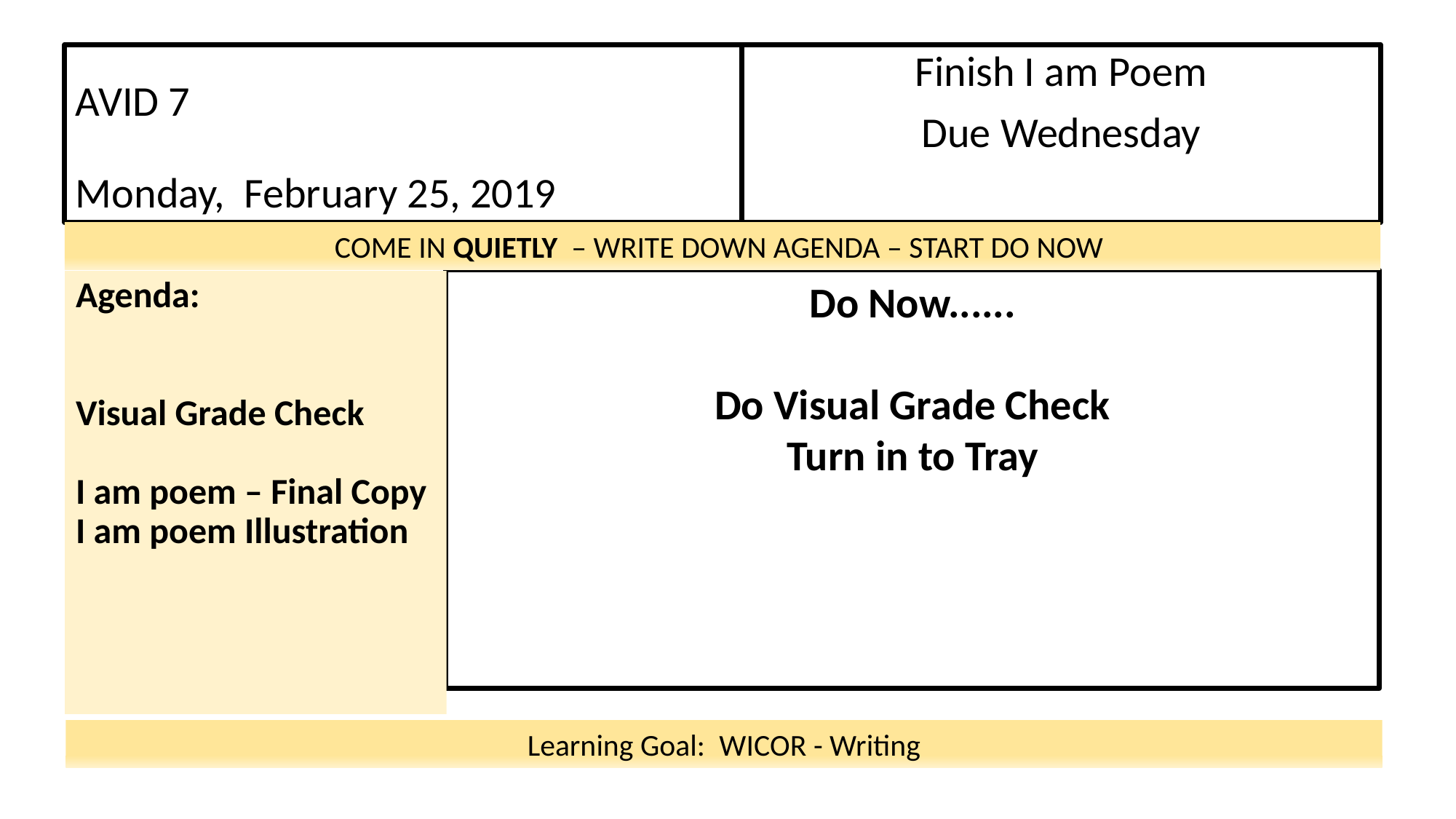

# AVID 7   Monday,  February 25, 2019
Finish I am Poem
Due Wednesday

COME IN QUIETLY  – WRITE DOWN AGENDA – START DO NOW
Do Now......

Do Visual Grade Check
Turn in to Tray

Agenda:

Visual Grade Check

I am poem – Final Copy
I am poem Illustration

Learning Goal:  WICOR - Writing